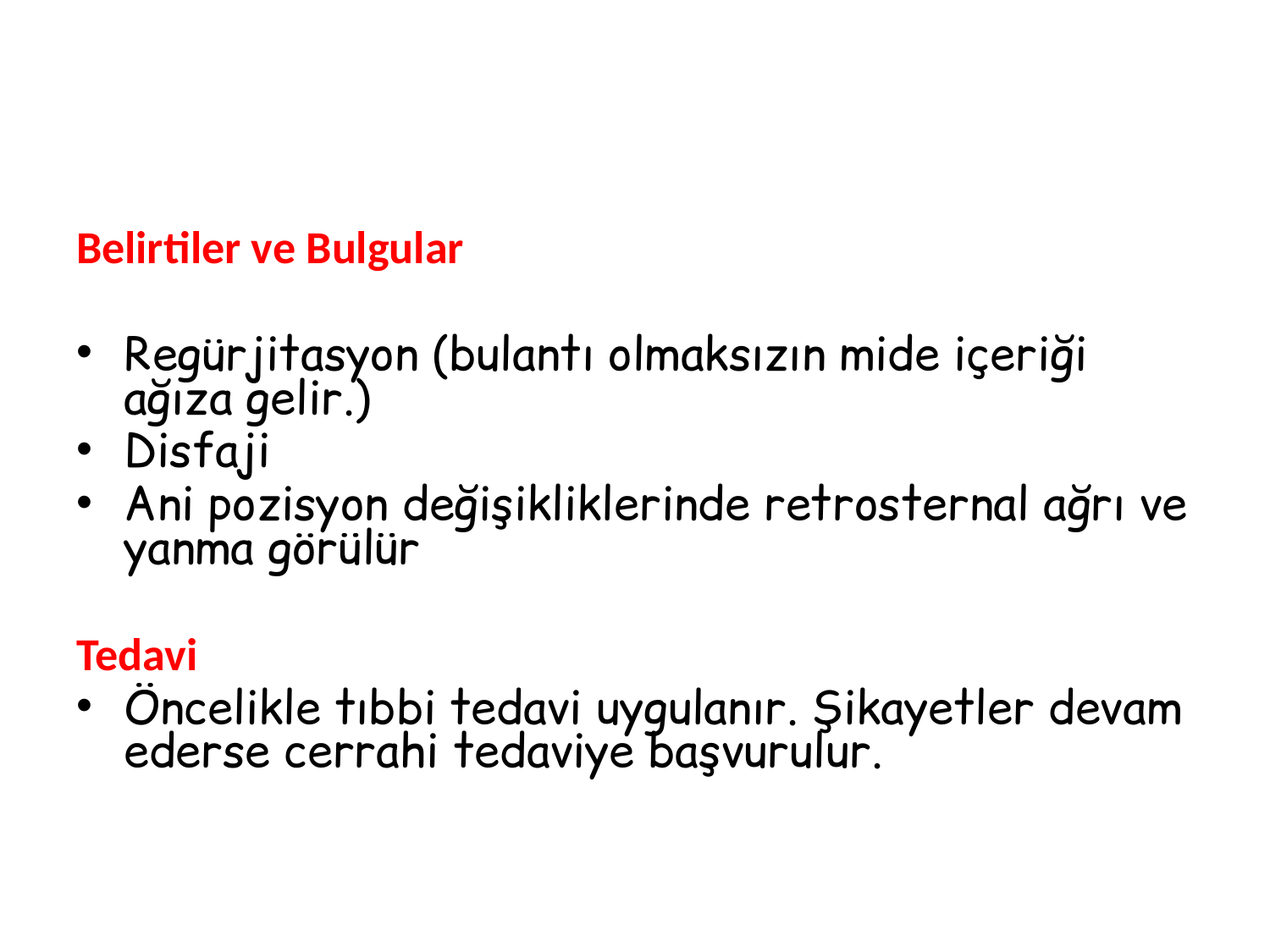

#
Belirtiler ve Bulgular

Regürjitasyon (bulantı olmaksızın mide içeriği ağıza gelir.)
Disfaji
Ani pozisyon değişikliklerinde retrosternal ağrı ve yanma görülür

Tedavi
Öncelikle tıbbi tedavi uygulanır. Şikayetler devam ederse cerrahi tedaviye başvurulur.